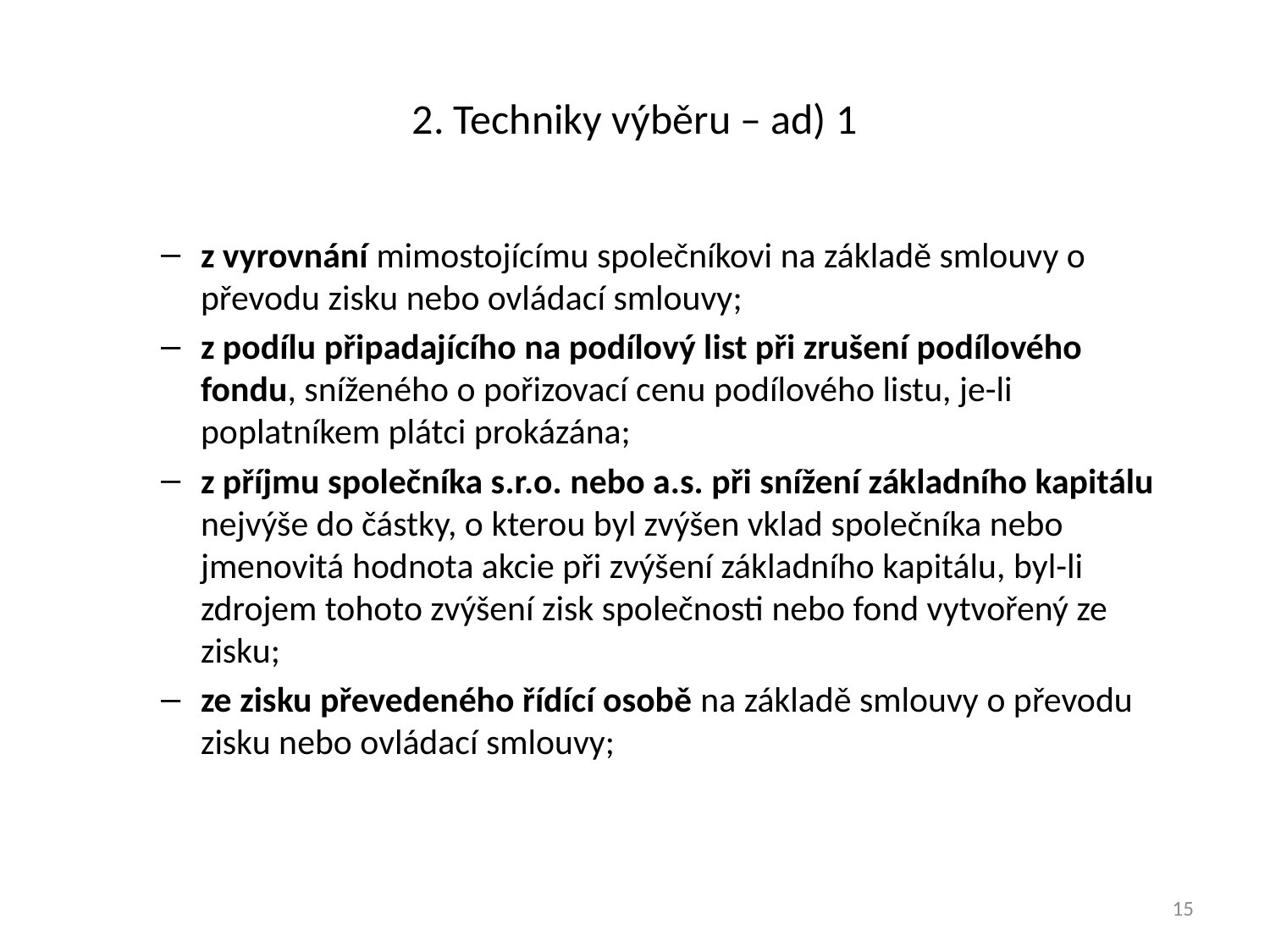

# 2. Techniky výběru – ad) 1
z vyrovnání mimostojícímu společníkovi na základě smlouvy o převodu zisku nebo ovládací smlouvy;
z podílu připadajícího na podílový list při zrušení podílového fondu, sníženého o pořizovací cenu podílového listu, je-li poplatníkem plátci prokázána;
z příjmu společníka s.r.o. nebo a.s. při snížení základního kapitálu nejvýše do částky, o kterou byl zvýšen vklad společníka nebo jmenovitá hodnota akcie při zvýšení základního kapitálu, byl-li zdrojem tohoto zvýšení zisk společnosti nebo fond vytvořený ze zisku;
ze zisku převedeného řídící osobě na základě smlouvy o převodu zisku nebo ovládací smlouvy;

15